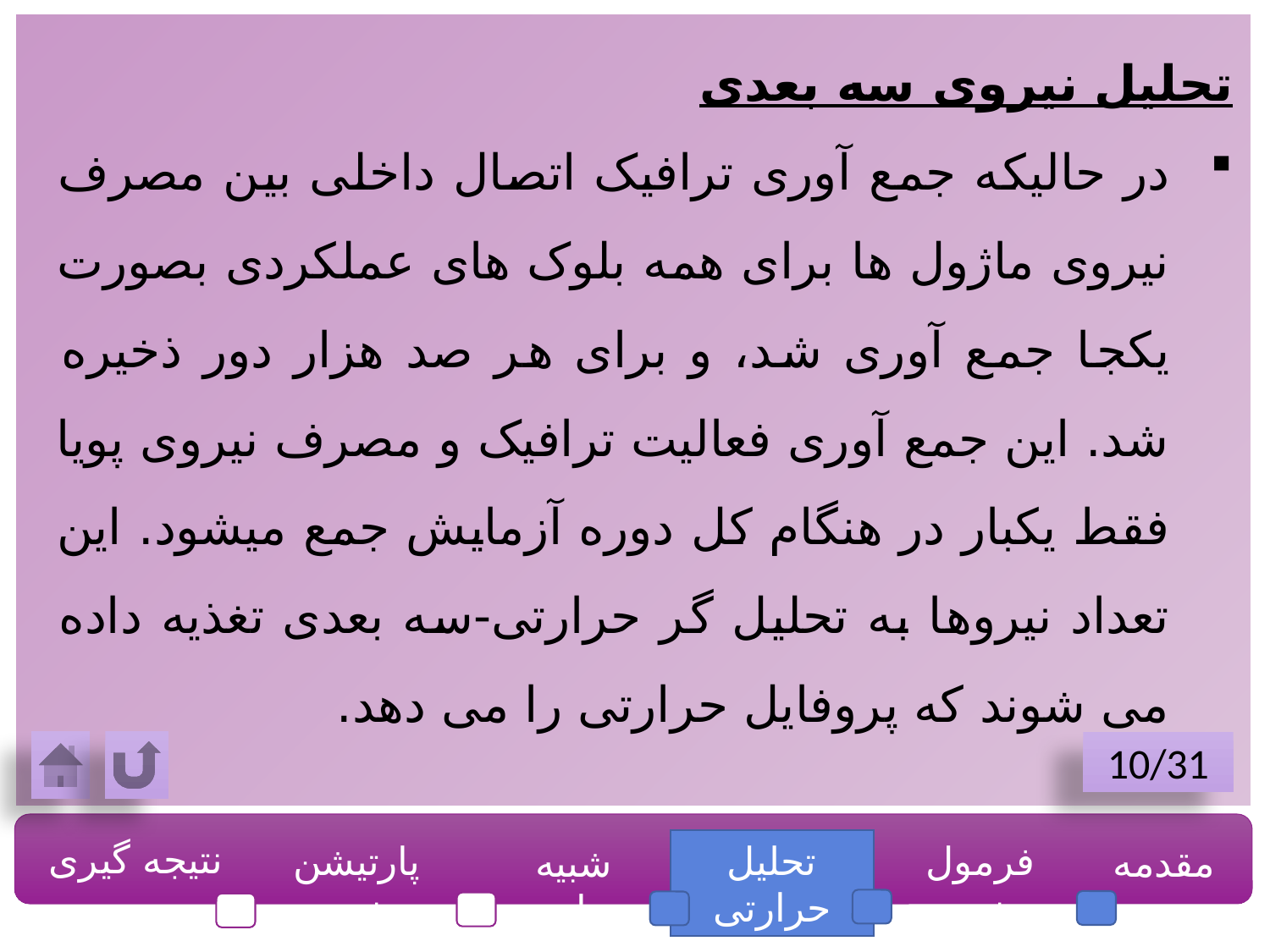

تحلیل نیروی سه بعدی
در حالیکه جمع آوری ترافیک اتصال داخلی بین مصرف نیروی ماژول ها برای همه بلوک های عملکردی بصورت یکجا جمع آوری شد، و برای هر صد هزار دور ذخیره شد. این جمع آوری فعالیت ترافیک و مصرف نیروی پویا فقط یکبار در هنگام کل دوره آزمایش جمع میشود. این تعداد نیروها به تحلیل گر حرارتی-سه بعدی تغذیه داده می شوند که پروفایل حرارتی را می دهد.

10/31

نتیجه گیری
پارتیشن بندی
تحلیل حرارتی
فرمول بندی
مقدمه
شبیه سازی